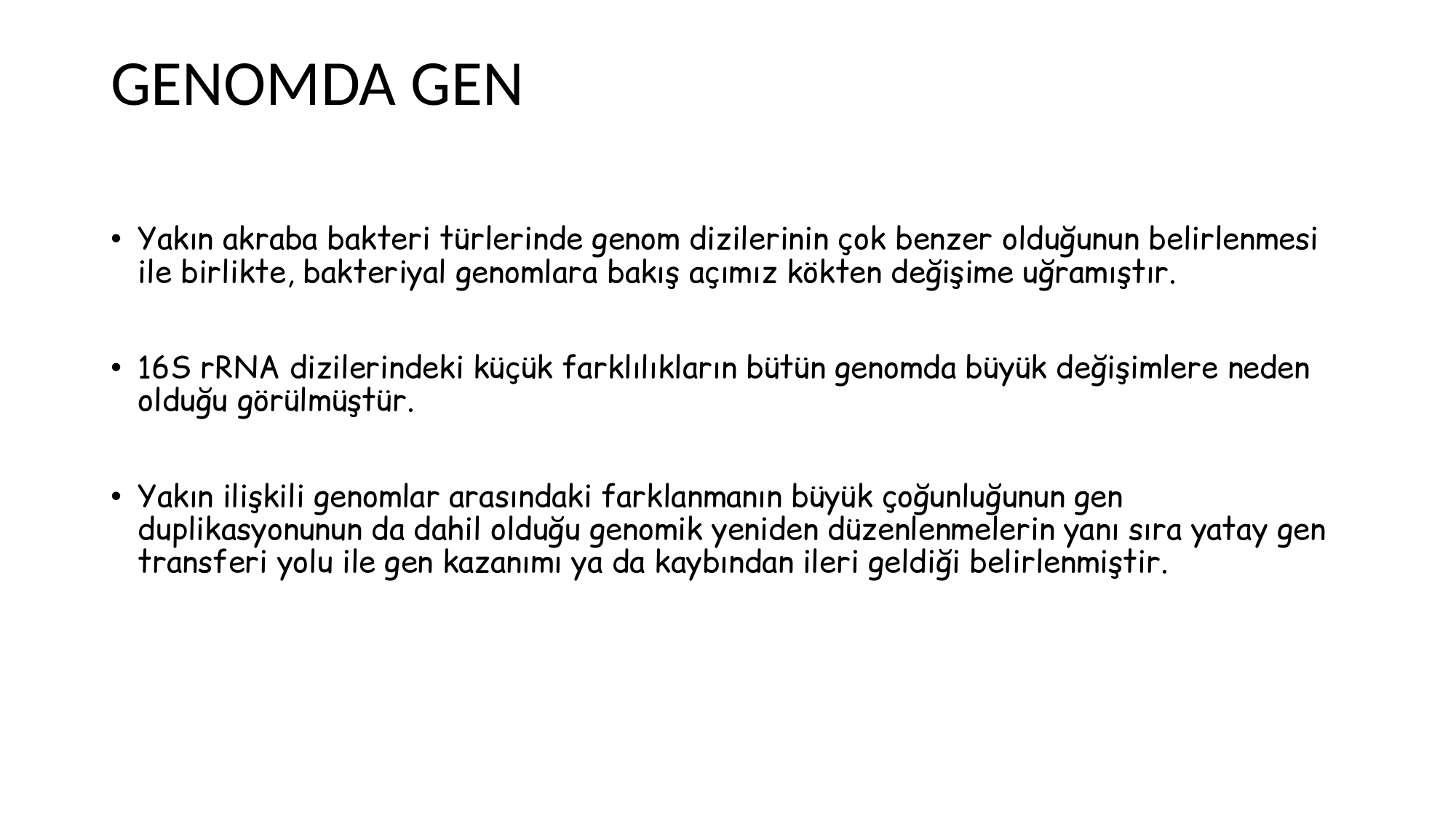

# GENOMDA GEN
Yakın akraba bakteri türlerinde genom dizilerinin çok benzer olduğunun belirlenmesi ile birlikte, bakteriyal genomlara bakış açımız kökten değişime uğramıştır.

16S rRNA dizilerindeki küçük farklılıkların bütün genomda büyük değişimlere neden olduğu görülmüştür.

Yakın ilişkili genomlar arasındaki farklanmanın büyük çoğunluğunun gen duplikasyonunun da dahil olduğu genomik yeniden düzenlenmelerin yanı sıra yatay gen transferi yolu ile gen kazanımı ya da kaybından ileri geldiği belirlenmiştir.